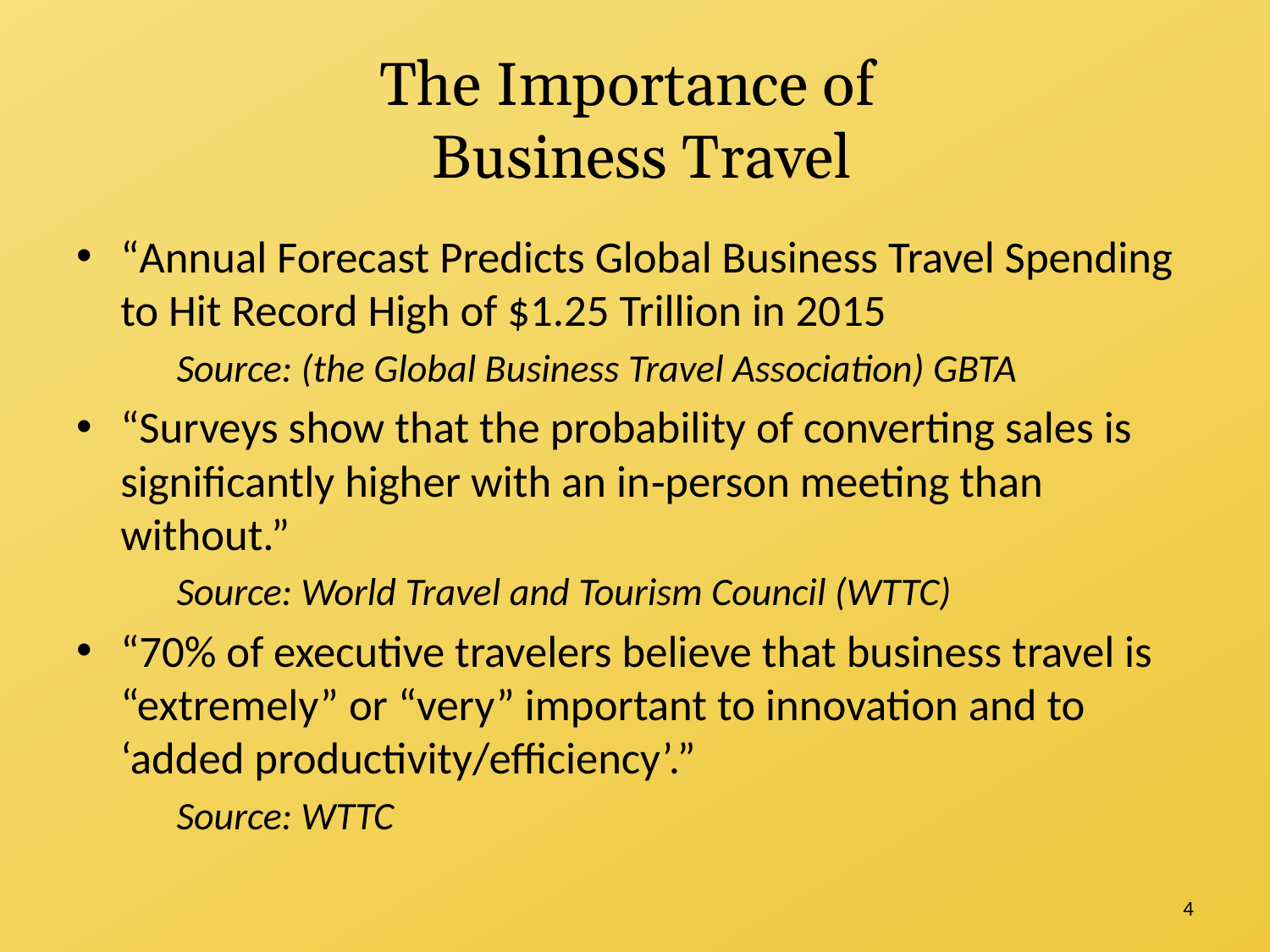

# The Importance of Business Travel
“Annual Forecast Predicts Global Business Travel Spending to Hit Record High of $1.25 Trillion in 2015
	Source: (the Global Business Travel Association) GBTA
“Surveys show that the probability of converting sales is significantly higher with an in‑person meeting than without.”
	Source: World Travel and Tourism Council (WTTC)
“70% of executive travelers believe that business travel is “extremely” or “very” important to innovation and to ‘added productivity/efficiency’.”
	Source: WTTC
4